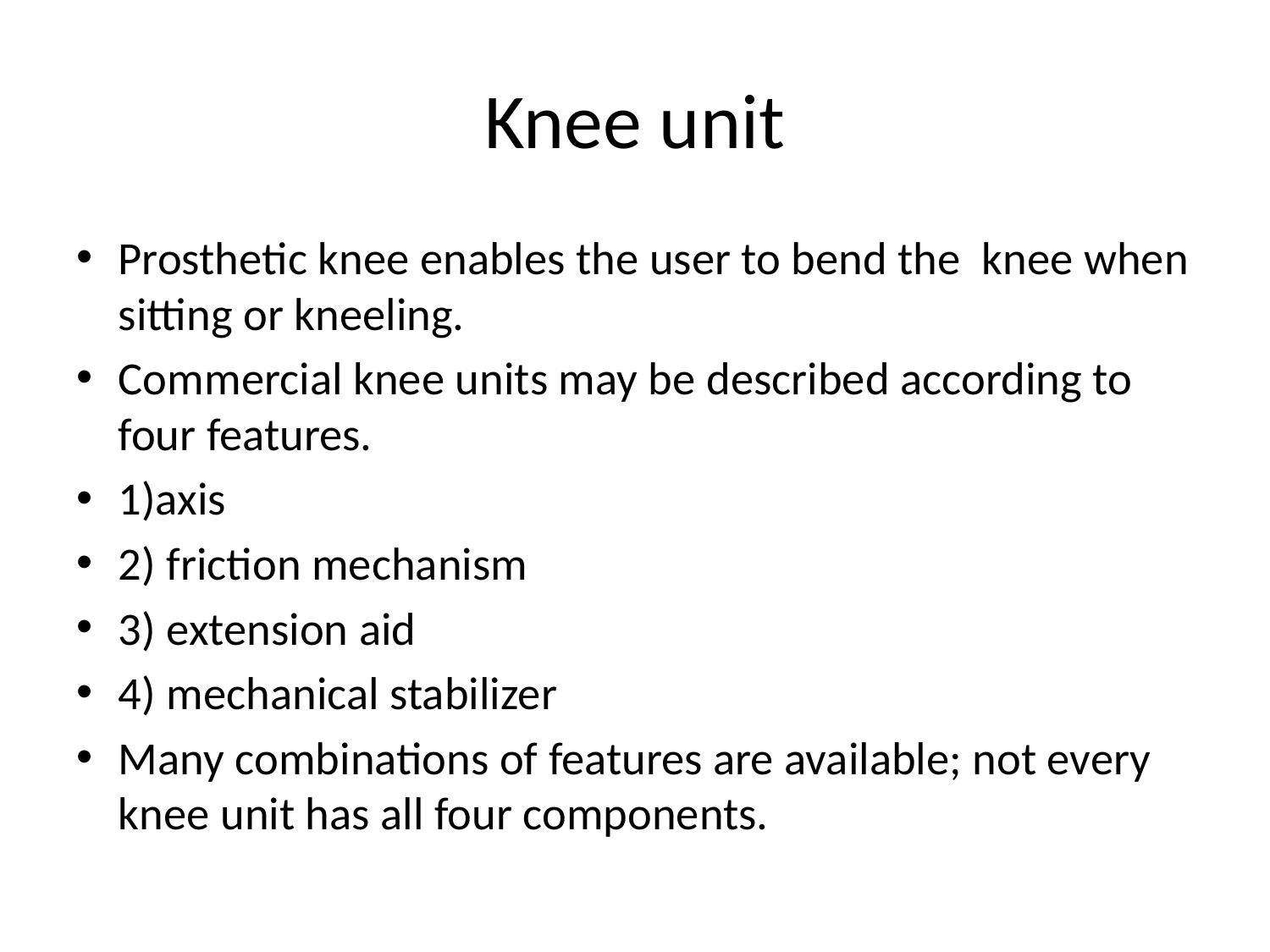

# Knee unit
Prosthetic knee enables the user to bend the  knee when sitting or kneeling.
Commercial knee units may be described according to four features.
1)axis
2) friction mechanism
3) extension aid
4) mechanical stabilizer
Many combinations of features are available; not every knee unit has all four components.